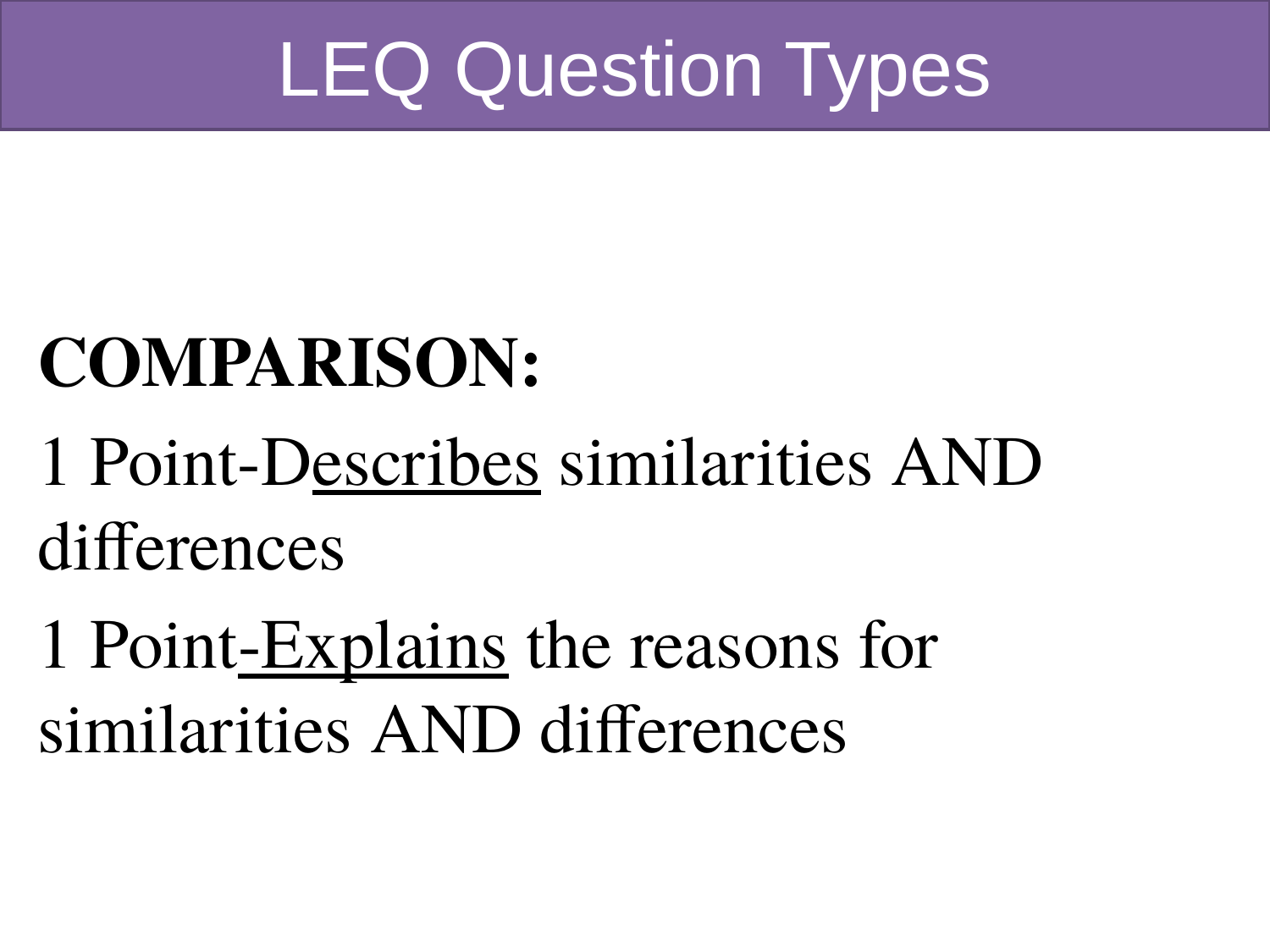

# LEQ Question Types

COMPARISON:
1 Point-Describes similarities AND differences
1 Point-Explains the reasons for similarities AND differences